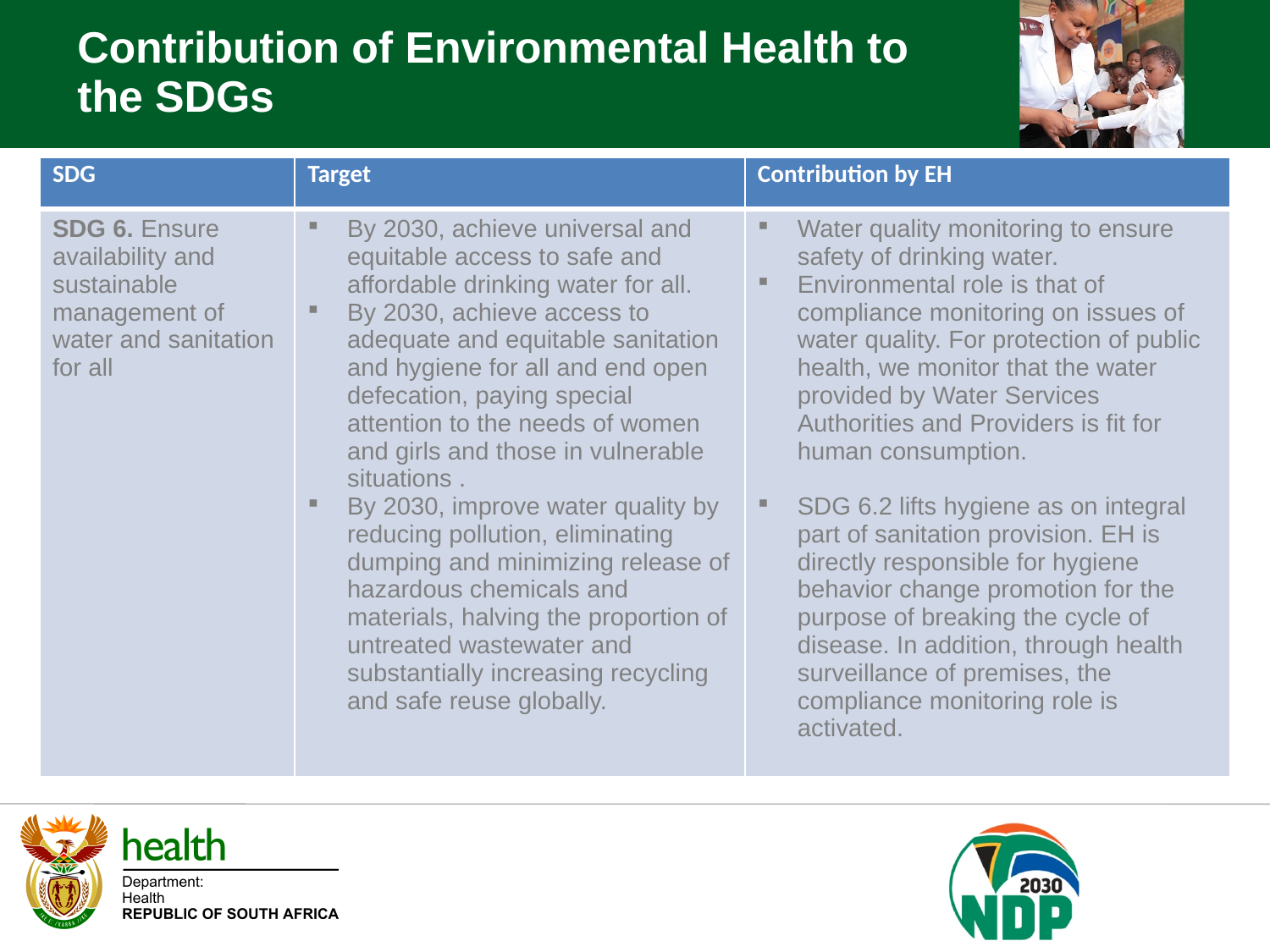

Contribution of Environmental Health to the SDGs
| SDG | Target | Contribution by EH |
| --- | --- | --- |
| SDG 6. Ensure availability and sustainable management of water and sanitation for all | By 2030, achieve universal and equitable access to safe and affordable drinking water for all. By 2030, achieve access to adequate and equitable sanitation and hygiene for all and end open defecation, paying special attention to the needs of women and girls and those in vulnerable situations . By 2030, improve water quality by reducing pollution, eliminating dumping and minimizing release of hazardous chemicals and materials, halving the proportion of untreated wastewater and substantially increasing recycling and safe reuse globally. | Water quality monitoring to ensure safety of drinking water​. Environmental role is that of compliance monitoring on issues of water quality. For protection of public health, we monitor that the water provided by Water Services Authorities and Providers is fit for human consumption. SDG 6.2 lifts hygiene as on integral part of sanitation provision. EH is directly responsible for hygiene behavior change promotion for the purpose of breaking the cycle of disease. In addition, through health surveillance of premises, the compliance monitoring role is activated. |